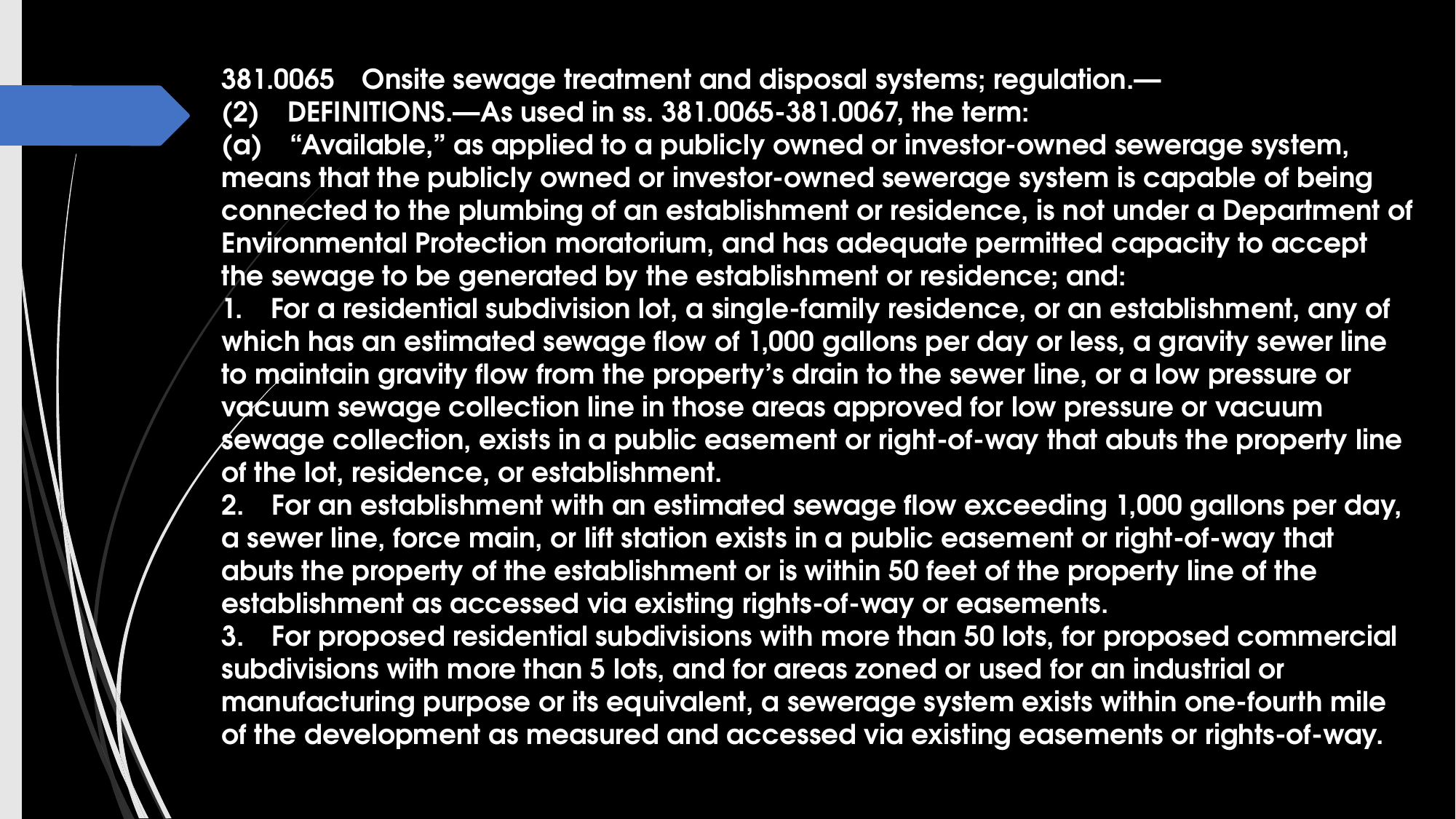

381.0065 Onsite sewage treatment and disposal systems; regulation.—
(2) DEFINITIONS.—As used in ss. 381.0065-381.0067, the term:
(a) “Available,” as applied to a publicly owned or investor-owned sewerage system, means that the publicly owned or investor-owned sewerage system is capable of being connected to the plumbing of an establishment or residence, is not under a Department of Environmental Protection moratorium, and has adequate permitted capacity to accept the sewage to be generated by the establishment or residence; and:
1. For a residential subdivision lot, a single-family residence, or an establishment, any of which has an estimated sewage flow of 1,000 gallons per day or less, a gravity sewer line to maintain gravity flow from the property’s drain to the sewer line, or a low pressure or vacuum sewage collection line in those areas approved for low pressure or vacuum sewage collection, exists in a public easement or right-of-way that abuts the property line of the lot, residence, or establishment.
2. For an establishment with an estimated sewage flow exceeding 1,000 gallons per day, a sewer line, force main, or lift station exists in a public easement or right-of-way that abuts the property of the establishment or is within 50 feet of the property line of the establishment as accessed via existing rights-of-way or easements.
3. For proposed residential subdivisions with more than 50 lots, for proposed commercial subdivisions with more than 5 lots, and for areas zoned or used for an industrial or manufacturing purpose or its equivalent, a sewerage system exists within one-fourth mile of the development as measured and accessed via existing easements or rights-of-way.